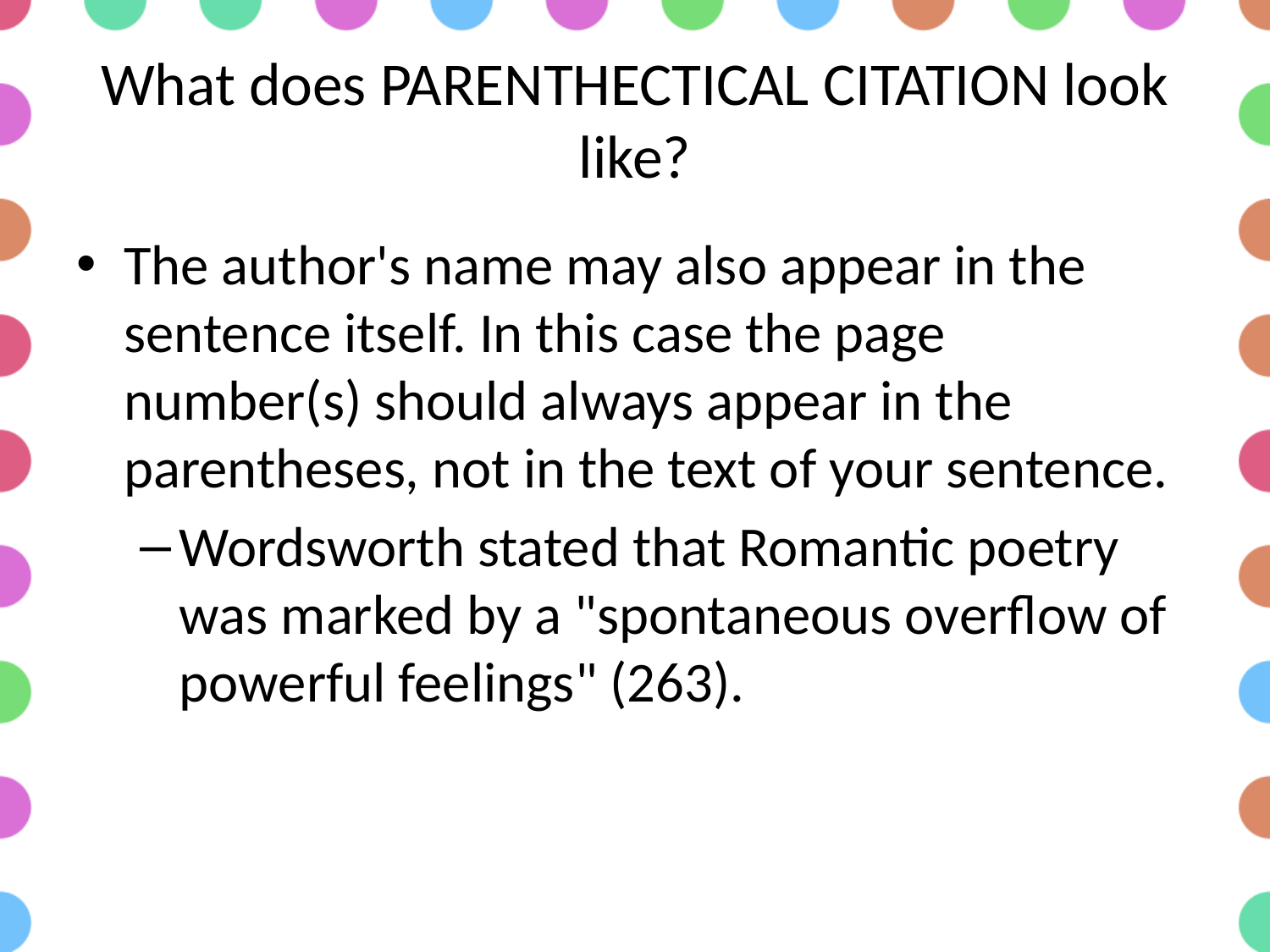

# What does PARENTHECTICAL CITATION look like?
The author's name may also appear in the sentence itself. In this case the page number(s) should always appear in the parentheses, not in the text of your sentence.
Wordsworth stated that Romantic poetry was marked by a "spontaneous overflow of powerful feelings" (263).